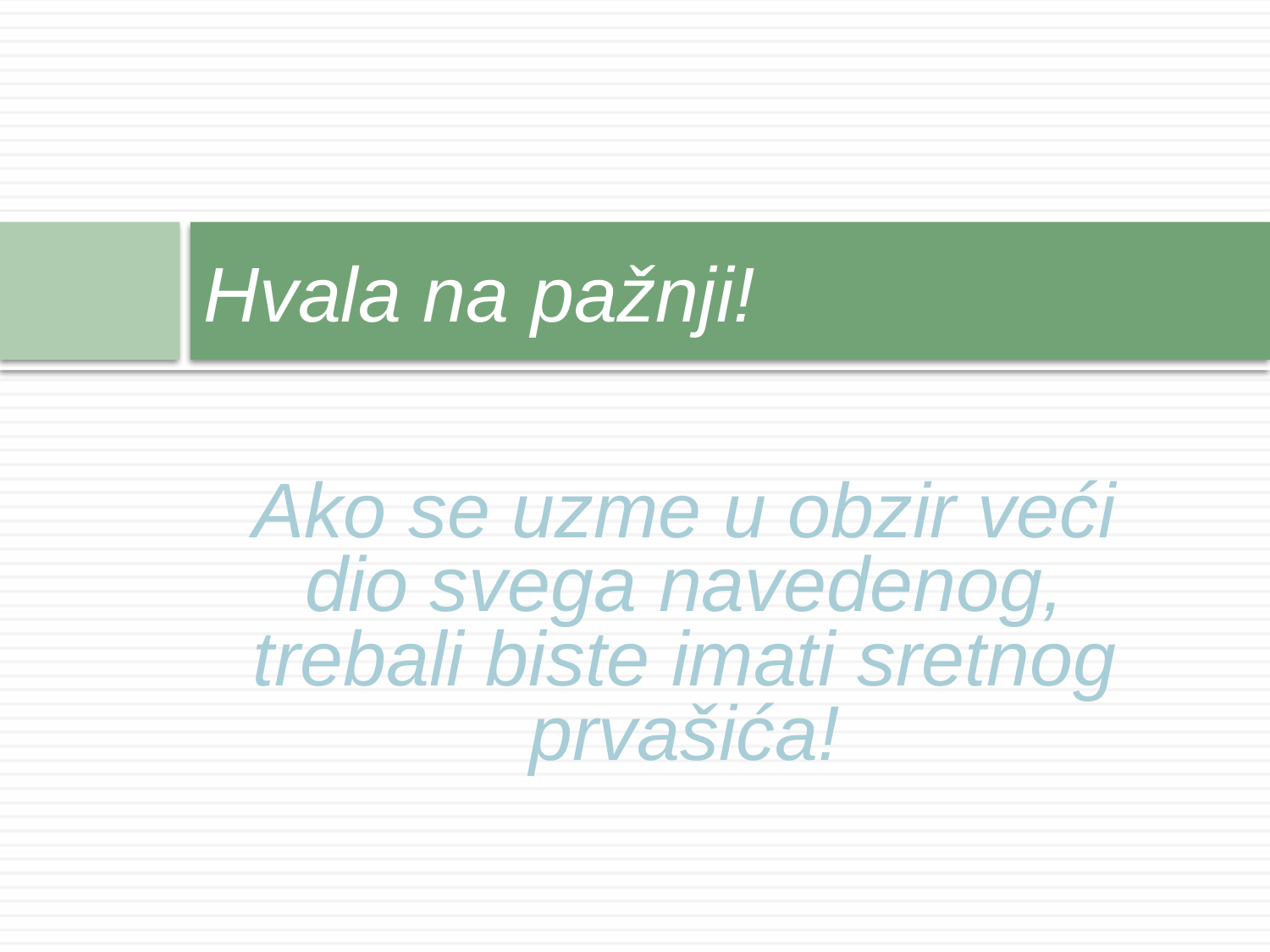

# Hvala na pažnji!

Ako se uzme u obzir veći dio svega navedenog, trebali biste imati sretnog prvašića!